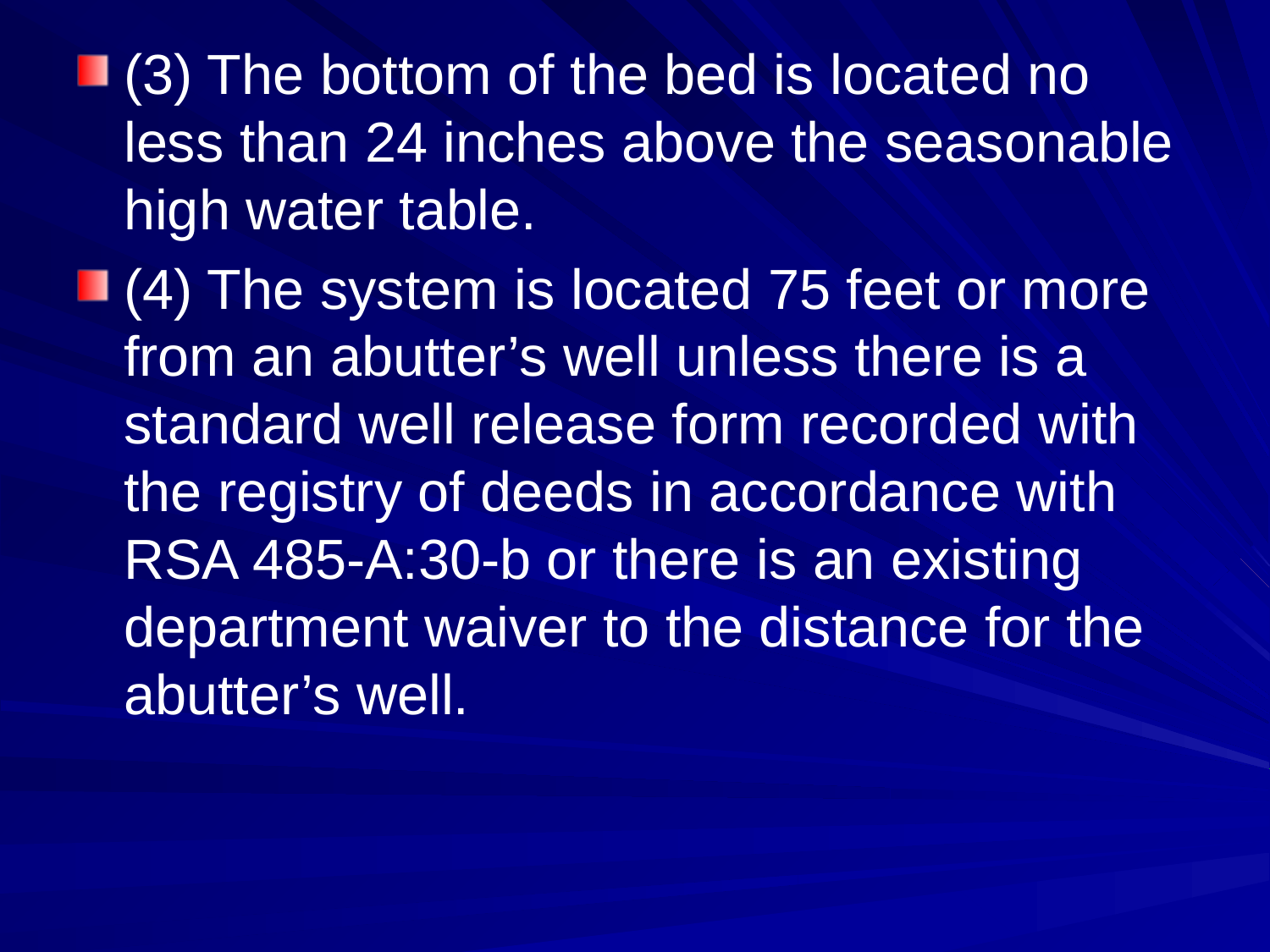

(3) The bottom of the bed is located no less than 24 inches above the seasonable high water table.
(4) The system is located 75 feet or more from an abutter’s well unless there is a standard well release form recorded with the registry of deeds in accordance with RSA 485-A:30-b or there is an existing department waiver to the distance for the abutter’s well.